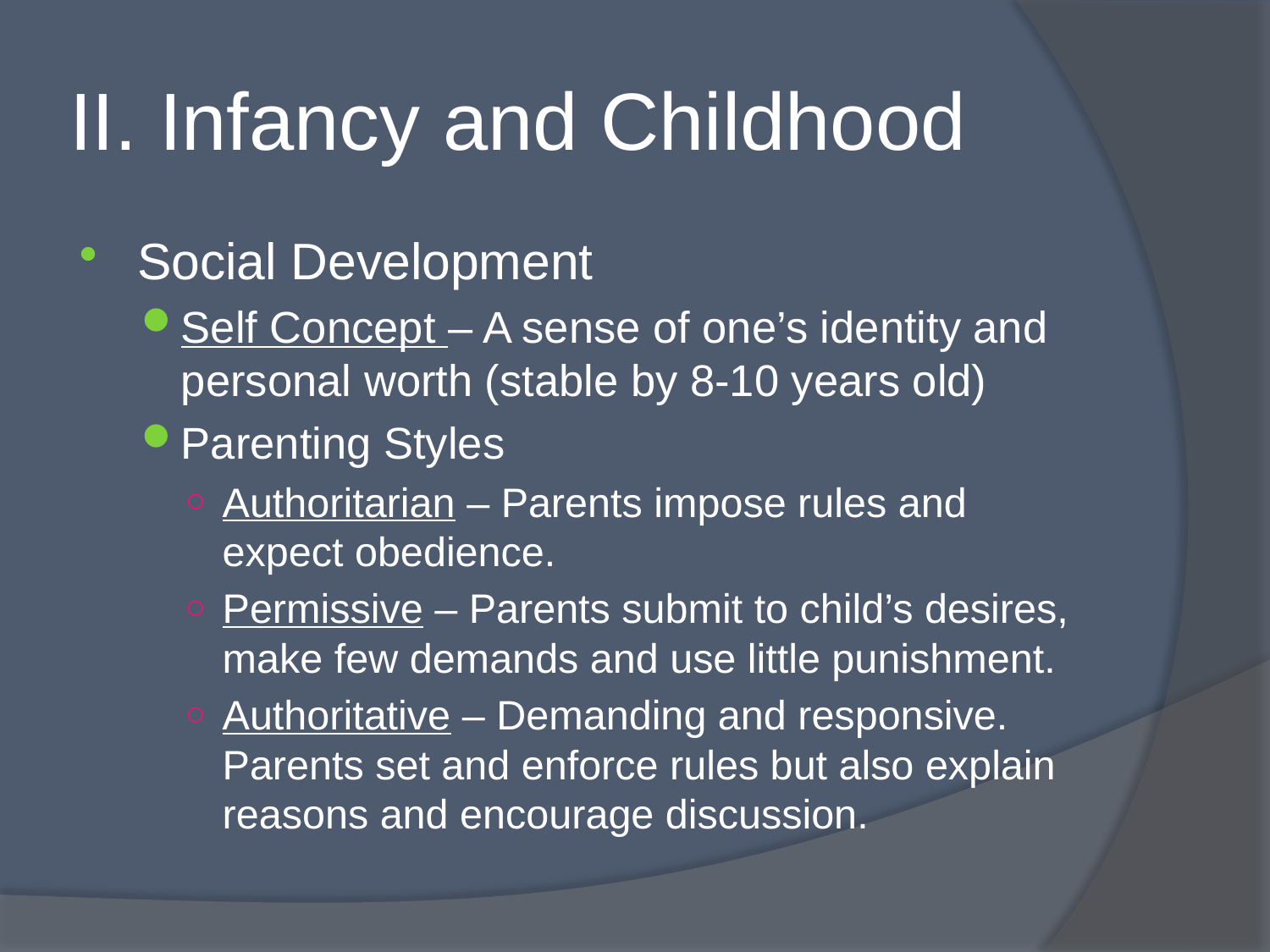

# II. Infancy and Childhood
Social Development
Self Concept – A sense of one’s identity and personal worth (stable by 8-10 years old)
Parenting Styles
Authoritarian – Parents impose rules and expect obedience.
Permissive – Parents submit to child’s desires, make few demands and use little punishment.
Authoritative – Demanding and responsive.  Parents set and enforce rules but also explain reasons and encourage discussion.